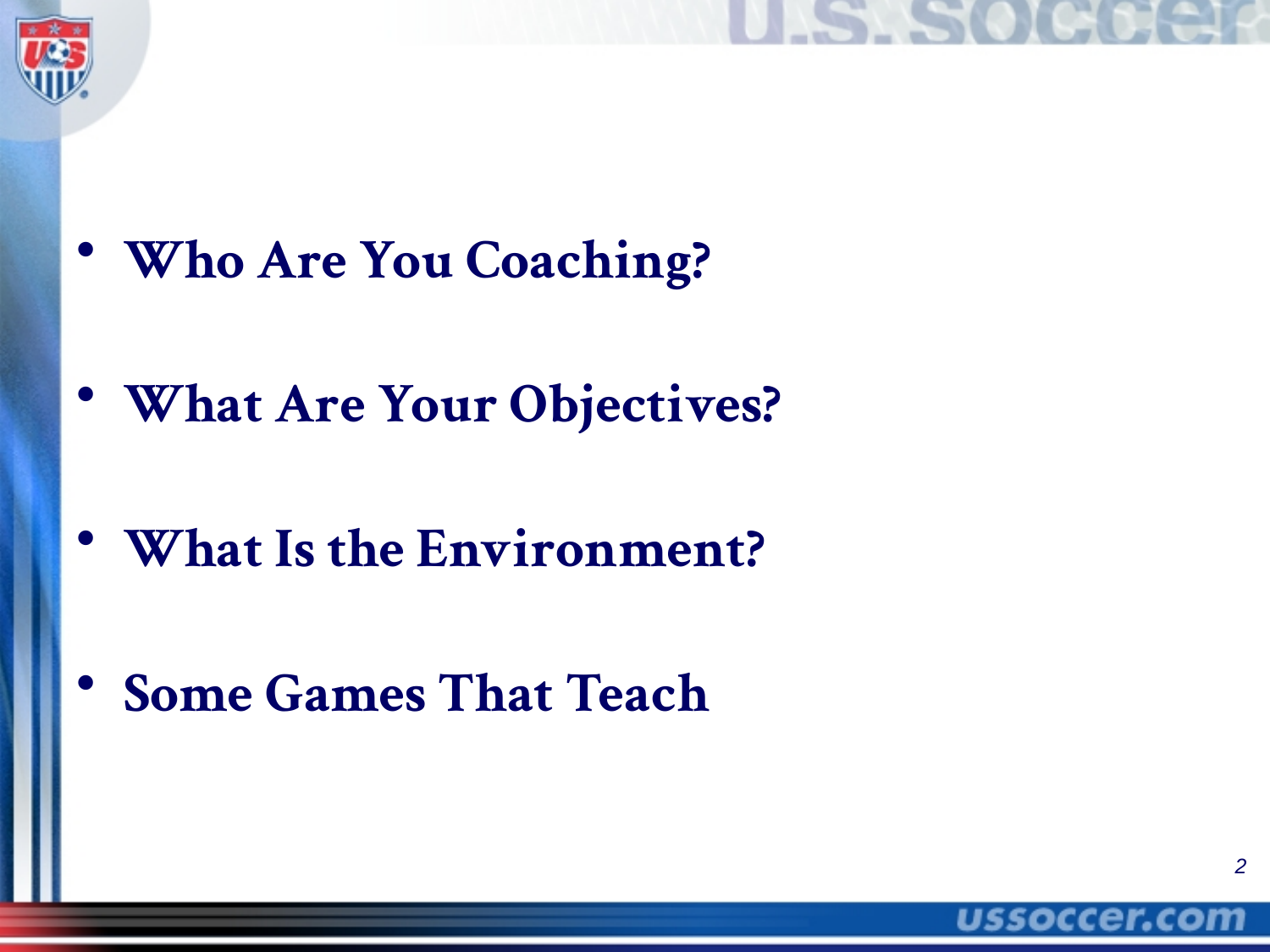

Who Are You Coaching?

What Are Your Objectives?

What Is the Environment?

Some Games That Teach
2